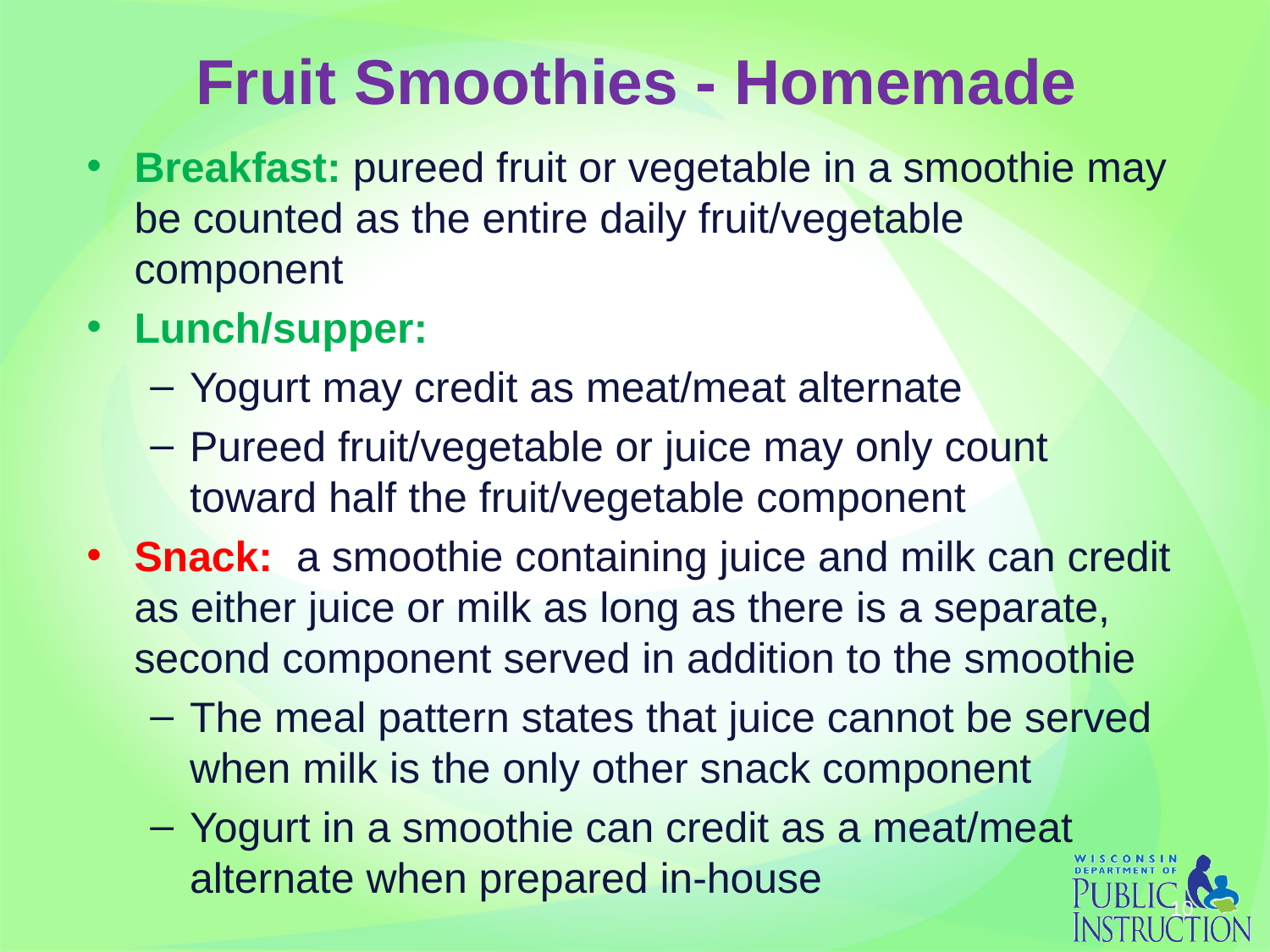

# Fruit Smoothies - Homemade
Breakfast: pureed fruit or vegetable in a smoothie may be counted as the entire daily fruit/vegetable component
Lunch/supper:
Yogurt may credit as meat/meat alternate
Pureed fruit/vegetable or juice may only count toward half the fruit/vegetable component
Snack:  a smoothie containing juice and milk can credit as either juice or milk as long as there is a separate, second component served in addition to the smoothie
The meal pattern states that juice cannot be served when milk is the only other snack component
Yogurt in a smoothie can credit as a meat/meat alternate when prepared in-house
10